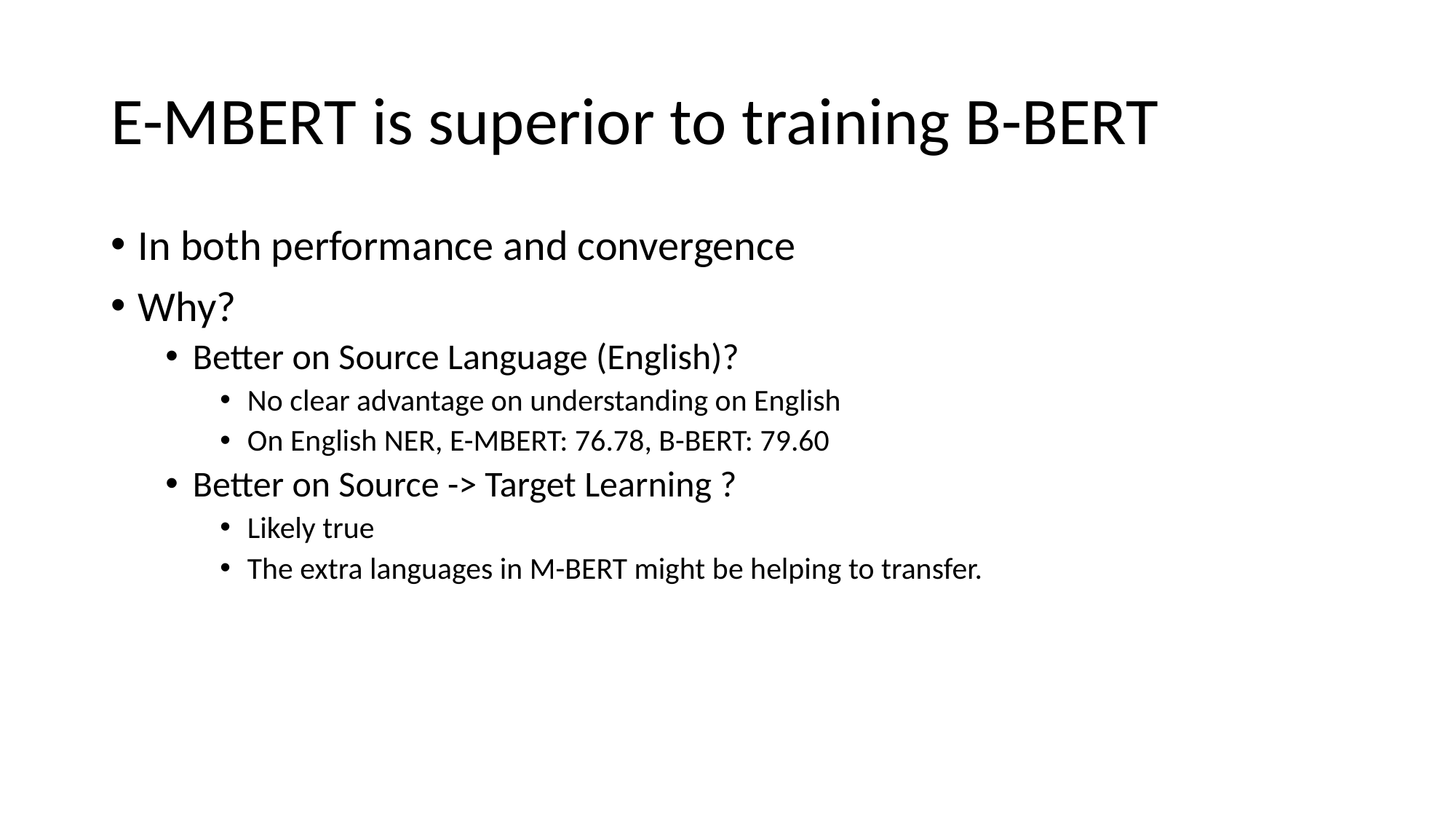

# E-MBERT is superior to training B-BERT
In both performance and convergence
Why?
Better on Source Language (English)?
No clear advantage on understanding on English
On English NER, E-MBERT: 76.78, B-BERT: 79.60
Better on Source -> Target Learning ?
Likely true
The extra languages in M-BERT might be helping to transfer.